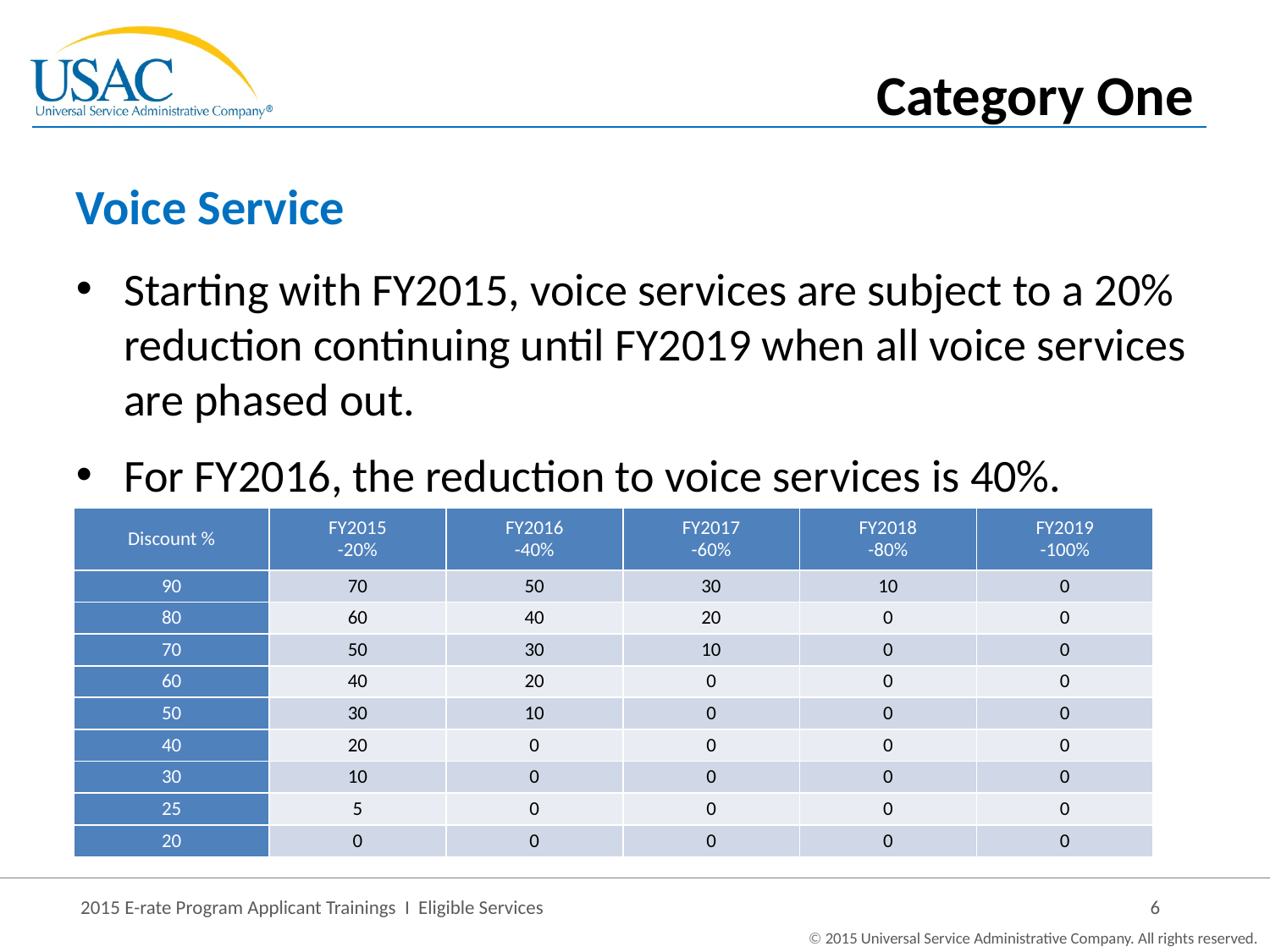

Category One
# Voice Service
Starting with FY2015, voice services are subject to a 20% reduction continuing until FY2019 when all voice services are phased out.
For FY2016, the reduction to voice services is 40%.

| Discount % | FY2015 -20% | FY2016 -40% | FY2017 -60% | FY2018 -80% | FY2019 -100% |
| --- | --- | --- | --- | --- | --- |
| 90 | 70 | 50 | 30 | 10 | 0 |
| 80 | 60 | 40 | 20 | 0 | 0 |
| 70 | 50 | 30 | 10 | 0 | 0 |
| 60 | 40 | 20 | 0 | 0 | 0 |
| 50 | 30 | 10 | 0 | 0 | 0 |
| 40 | 20 | 0 | 0 | 0 | 0 |
| 30 | 10 | 0 | 0 | 0 | 0 |
| 25 | 5 | 0 | 0 | 0 | 0 |
| 20 | 0 | 0 | 0 | 0 | 0 |